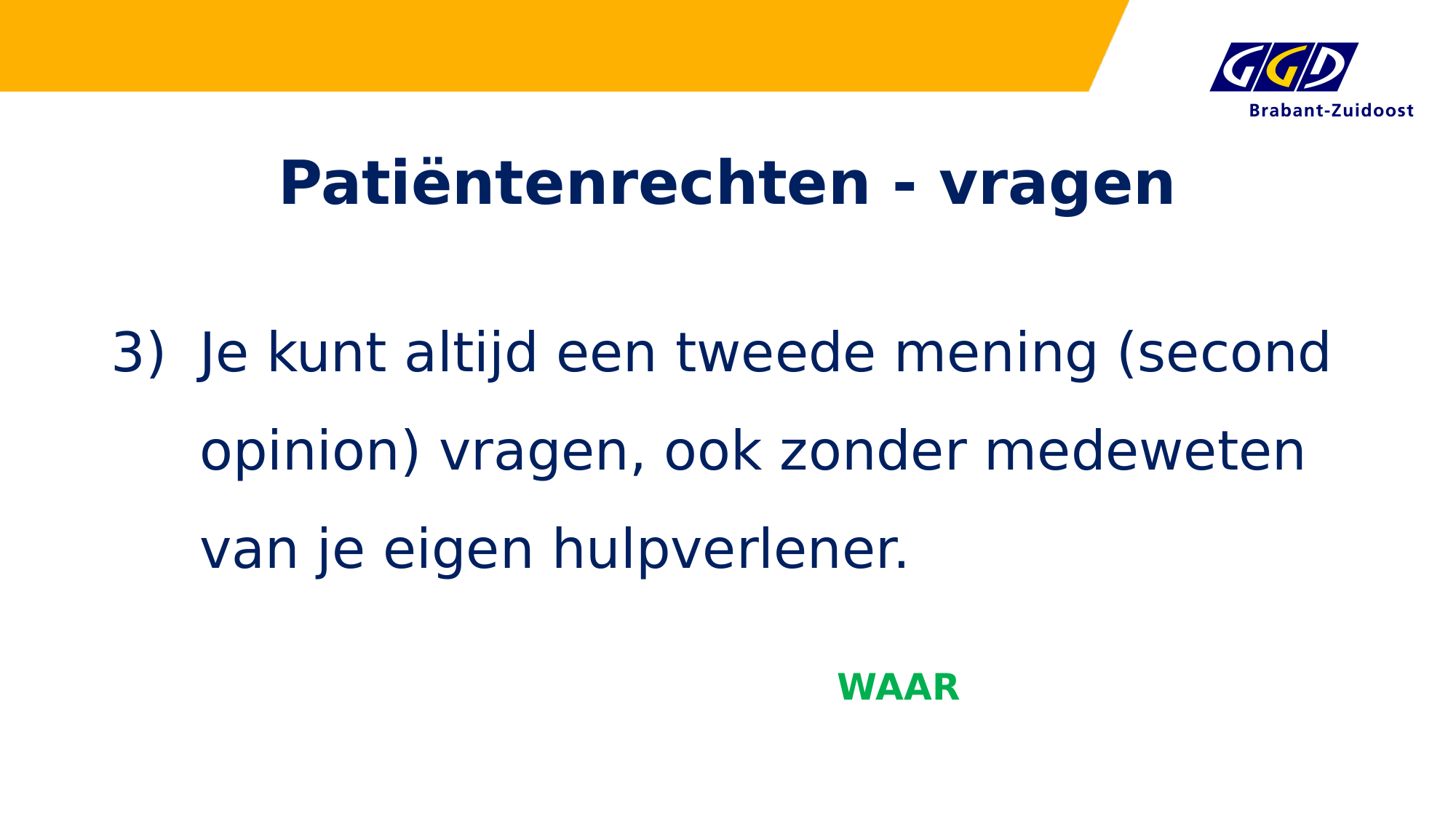

# Patiëntenrechten - vragen
Je kunt altijd een tweede mening (second opinion) vragen, ook zonder medeweten van je eigen hulpverlener.

WAAR